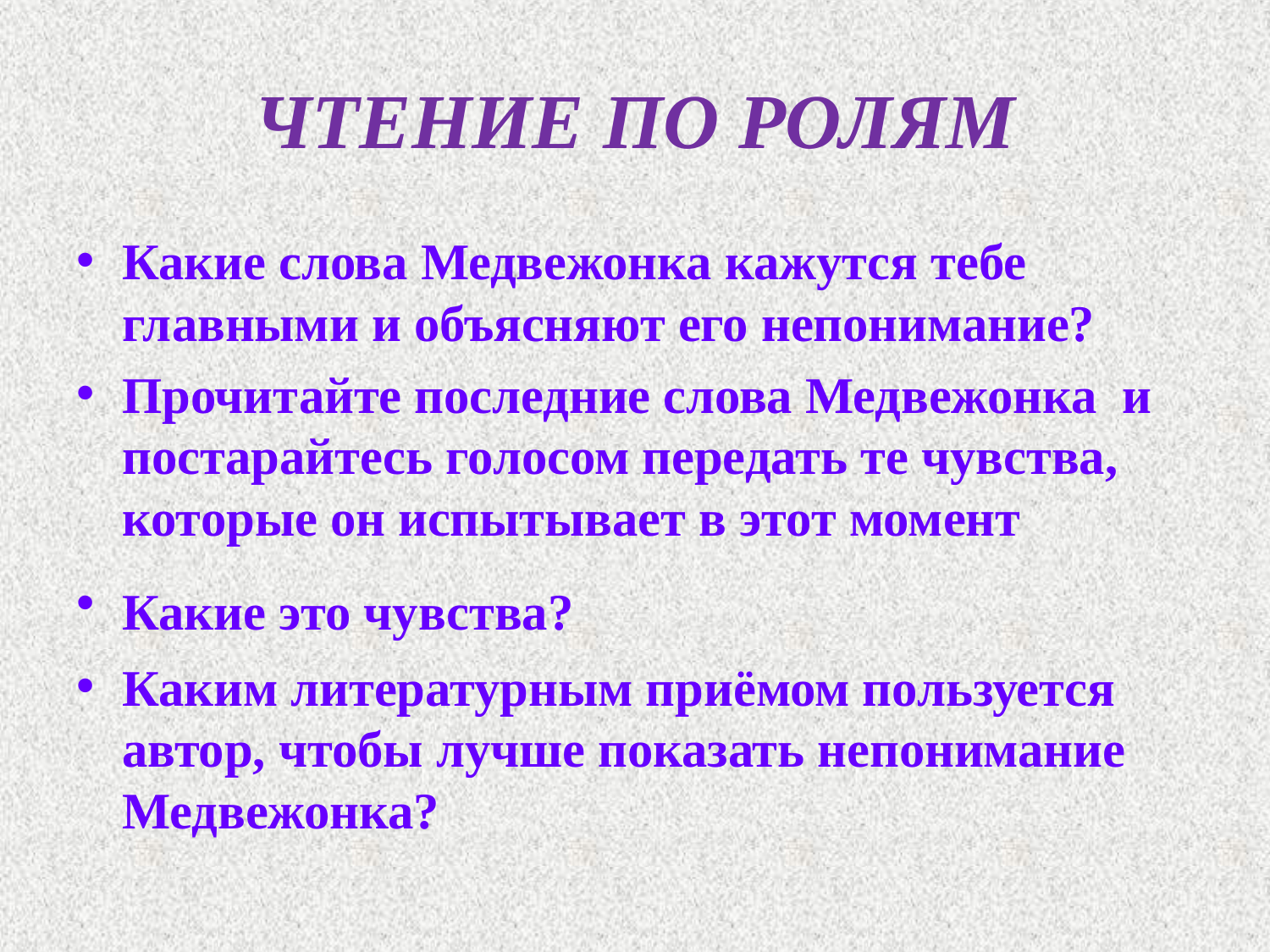

# ЧТЕНИЕ ПО РОЛЯМ
Какие слова Медвежонка кажутся тебе главными и объясняют его непонимание?
Прочитайте последние слова Медвежонка  и постарайтесь голосом передать те чувства, которые он испытывает в этот момент
Какие это чувства?
Каким литературным приёмом пользуется автор, чтобы лучше показать непонимание Медвежонка?